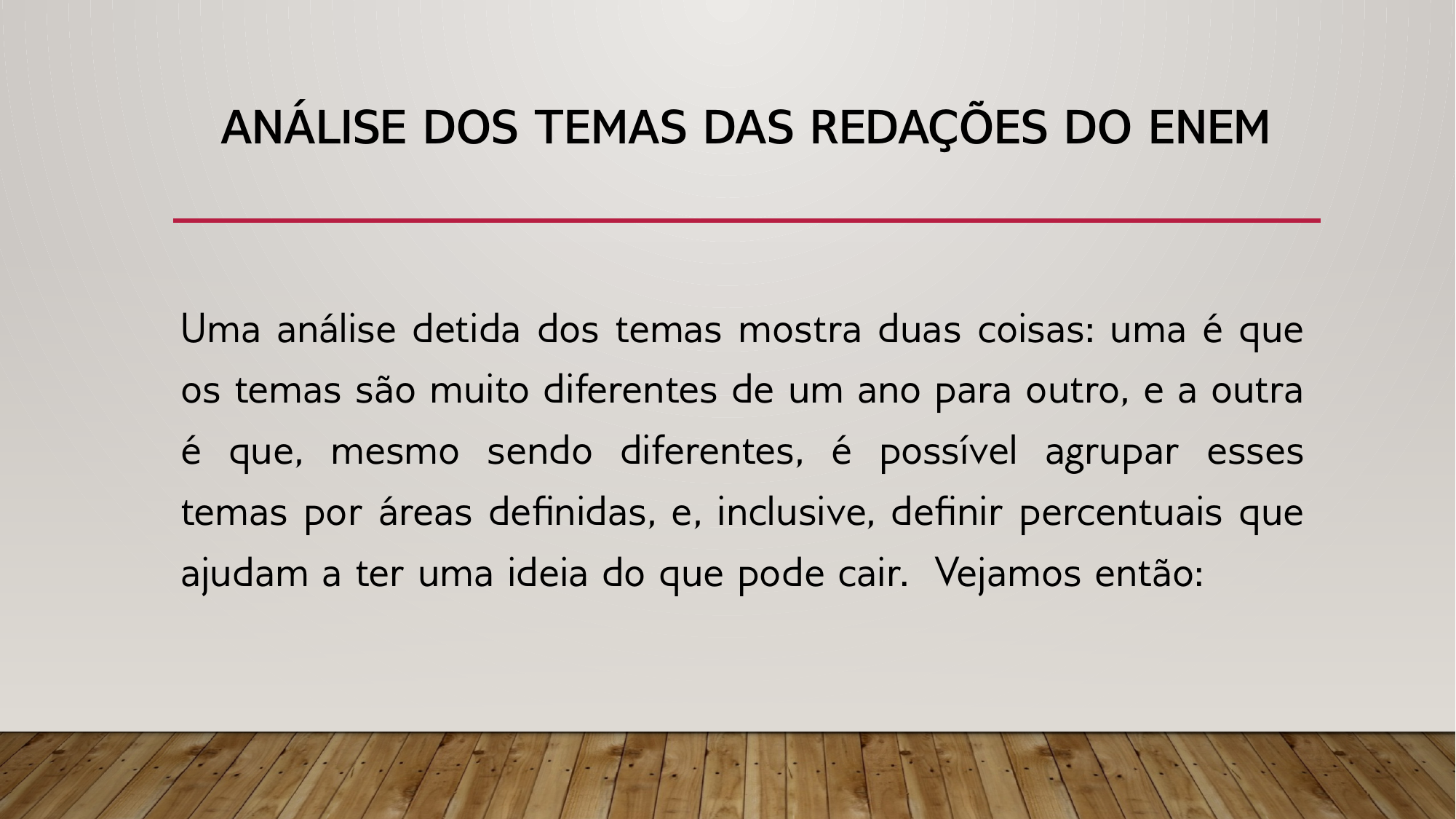

# Análise dos temas das redações do enem

Uma análise detida dos temas mostra duas coisas: uma é que os temas são muito diferentes de um ano para outro, e a outra é que, mesmo sendo diferentes, é possível agrupar esses temas por áreas definidas, e, inclusive, definir percentuais que ajudam a ter uma ideia do que pode cair.  Vejamos então: